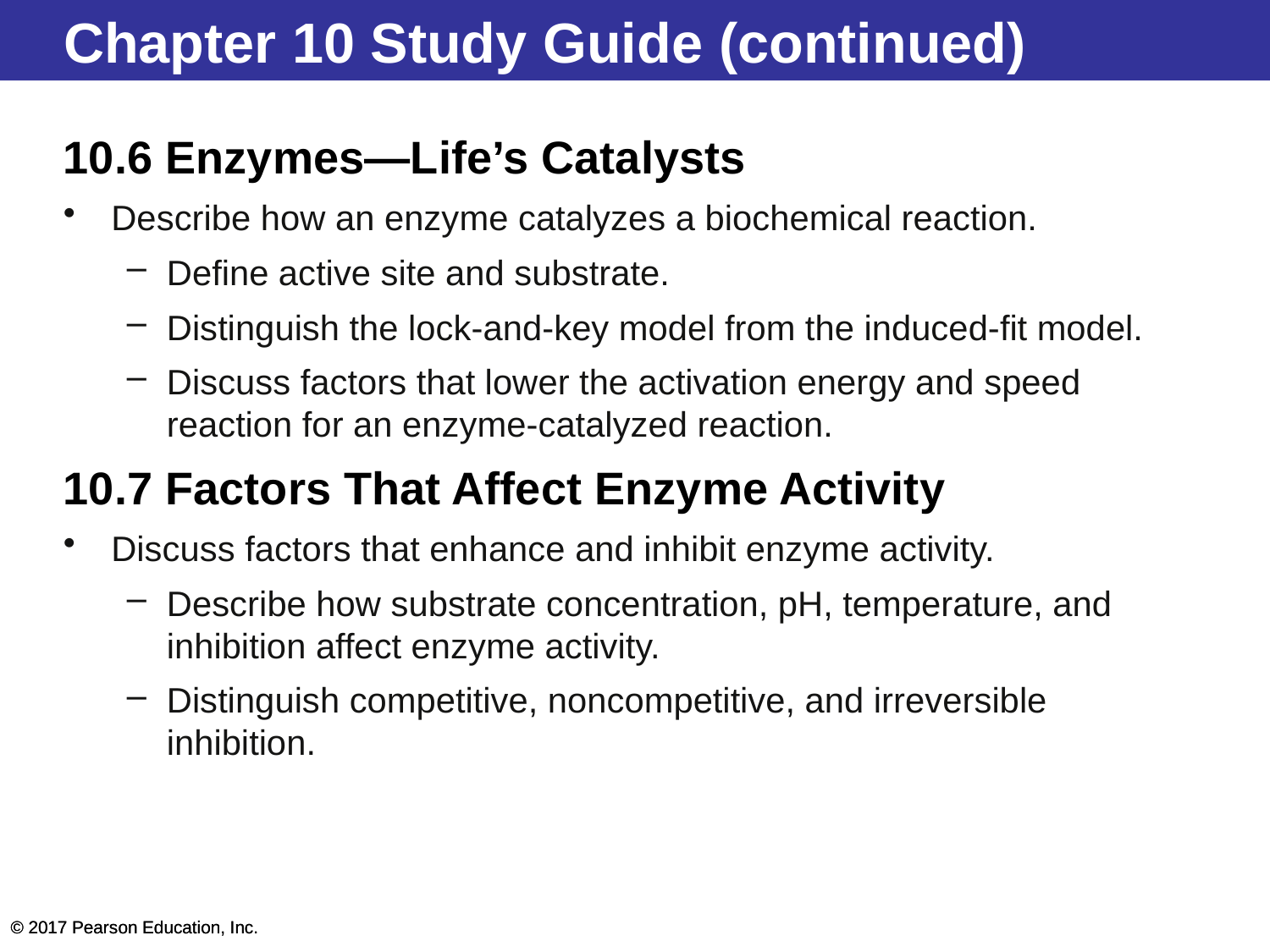

# Outline
Chapter 10 Study Guide (continued)
10.6 Enzymes—Life’s Catalysts
Describe how an enzyme catalyzes a biochemical reaction.
Define active site and substrate.
Distinguish the lock-and-key model from the induced-fit model.
Discuss factors that lower the activation energy and speed reaction for an enzyme-catalyzed reaction.
10.7 Factors That Affect Enzyme Activity
Discuss factors that enhance and inhibit enzyme activity.
Describe how substrate concentration, pH, temperature, and inhibition affect enzyme activity.
Distinguish competitive, noncompetitive, and irreversible inhibition.
© 2017 Pearson Education, Inc.